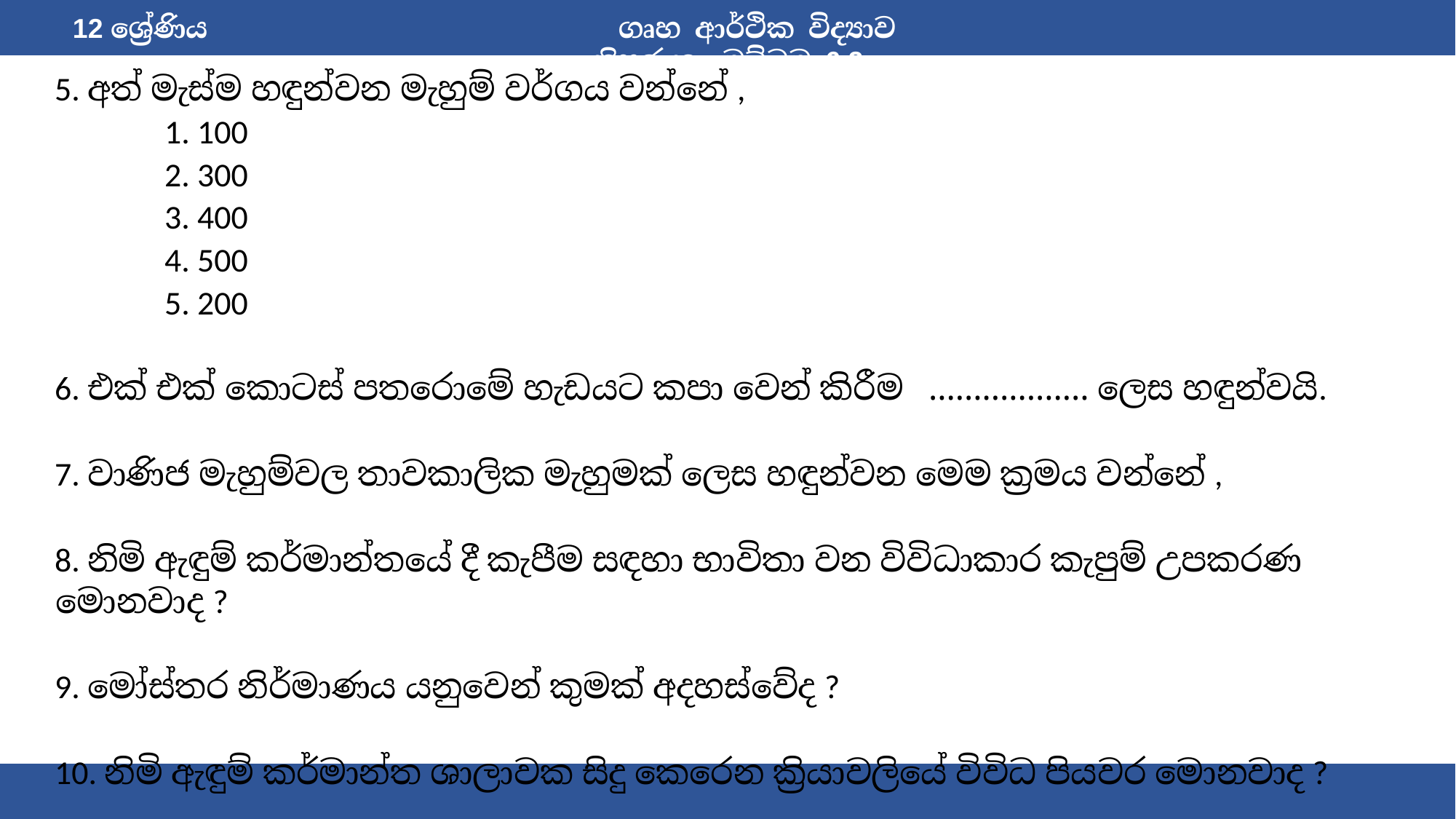

12 ශ්‍රේණිය 				ගෘහ ආර්ථික විද්‍යාව 				         නිපුණතා මට්ටම 6.2
5. අත් මැස්ම හඳුන්වන මැහුම් වර්ගය වන්නේ ,
		1. 100
		2. 300
		3. 400
		4. 500
		5. 200

6. එක් එක් කොටස් පතරොමේ හැඩයට කපා වෙන් කිරීම	……………… ලෙස හඳුන්වයි.

7. වාණිජ මැහුම්වල තාවකාලික මැහුමක් ලෙස හඳුන්වන මෙම ක්‍රමය වන්නේ ,

8. නිමි ඇඳුම් කර්මාන්තයේ දී කැපීම සඳහා භාවිතා වන විවිධාකාර කැපුම් උපකරණ මොනවාද ?

9. මෝස්තර නිර්මාණය යනුවෙන් කුමක් අදහස්වේද ?

10. නිමි ඇඳුම් කර්මාන්ත ශාලාවක සිදු කෙරෙන ක්‍රියාවලියේ විවිධ පියවර මොනවාද ?